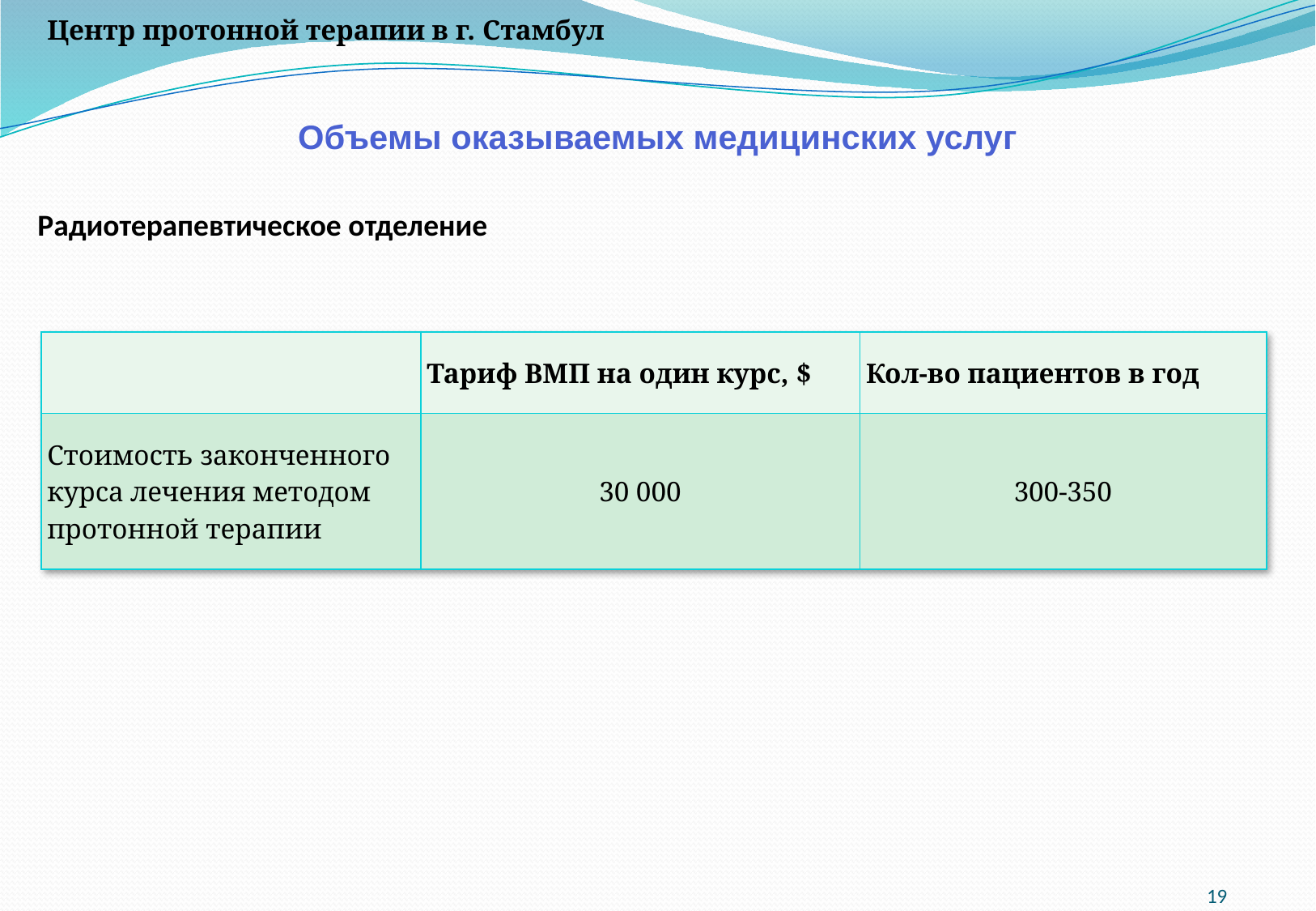

Центр протонной терапии в г. Стамбул
Объемы оказываемых медицинских услуг
Радиотерапевтическое отделение

|  | Тариф ВМП на один курс, $ | Кол-во пациентов в год |
| --- | --- | --- |
| Стоимость законченного курса лечения методом протонной терапии | 30 000 | 300-350 |
19